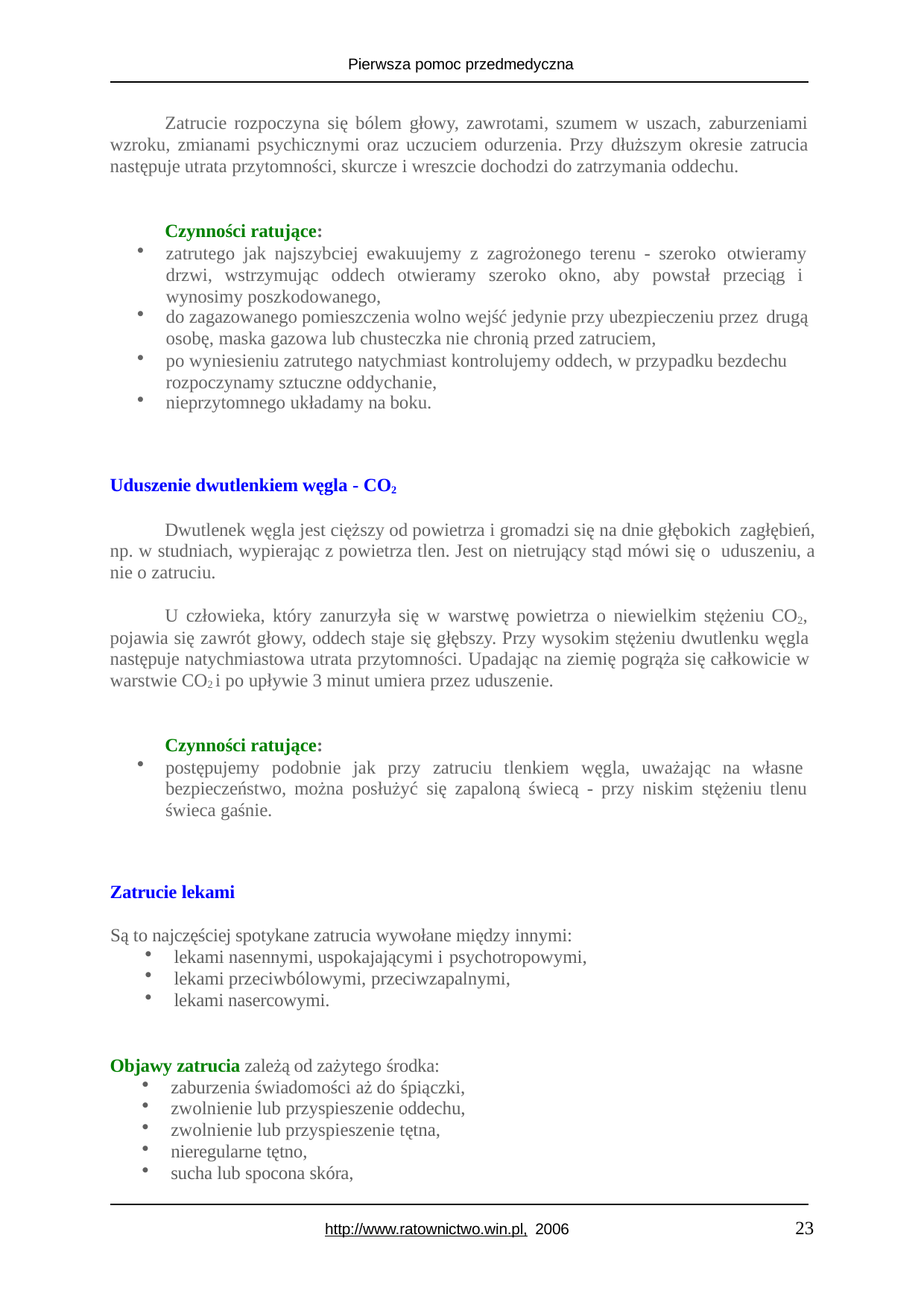

Pierwsza pomoc przedmedyczna

Zatrucie rozpoczyna się bólem głowy, zawrotami, szumem w uszach, zaburzeniami  wzroku, zmianami psychicznymi oraz uczuciem odurzenia. Przy dłuższym okresie zatrucia  następuje utrata przytomności, skurcze i wreszcie dochodzi do zatrzymania oddechu.

Czynności ratujące:
zatrutego jak najszybciej ewakuujemy z zagrożonego terenu - szeroko otwieramy  drzwi, wstrzymując oddech otwieramy szeroko okno, aby powstał przeciąg i  wynosimy poszkodowanego,
do zagazowanego pomieszczenia wolno wejść jedynie przy ubezpieczeniu przez drugą
osobę, maska gazowa lub chusteczka nie chronią przed zatruciem,
po wyniesieniu zatrutego natychmiast kontrolujemy oddech, w przypadku bezdechu  rozpoczynamy sztuczne oddychanie,
nieprzytomnego układamy na boku.
Uduszenie dwutlenkiem węgla - CO2

Dwutlenek węgla jest cięższy od powietrza i gromadzi się na dnie głębokich  zagłębień, np. w studniach, wypierając z powietrza tlen. Jest on nietrujący stąd mówi się o  uduszeniu, a nie o zatruciu.

U człowieka, który zanurzyła się w warstwę powietrza o niewielkim stężeniu CO2,  pojawia się zawrót głowy, oddech staje się głębszy. Przy wysokim stężeniu dwutlenku węgla  następuje natychmiastowa utrata przytomności. Upadając na ziemię pogrąża się całkowicie w  warstwie CO2 i po upływie 3 minut umiera przez uduszenie.

Czynności ratujące:
postępujemy podobnie jak przy zatruciu tlenkiem węgla, uważając na własne  bezpieczeństwo, można posłużyć się zapaloną świecą - przy niskim stężeniu tlenu  świeca gaśnie.
Zatrucie lekami

Są to najczęściej spotykane zatrucia wywołane między innymi:
lekami nasennymi, uspokajającymi i psychotropowymi,
lekami przeciwbólowymi, przeciwzapalnymi,
lekami nasercowymi.

Objawy zatrucia zależą od zażytego środka:
zaburzenia świadomości aż do śpiączki,
zwolnienie lub przyspieszenie oddechu,
zwolnienie lub przyspieszenie tętna,
nieregularne tętno,
sucha lub spocona skóra,
23
http://www.ratownictwo.win.pl, 2006